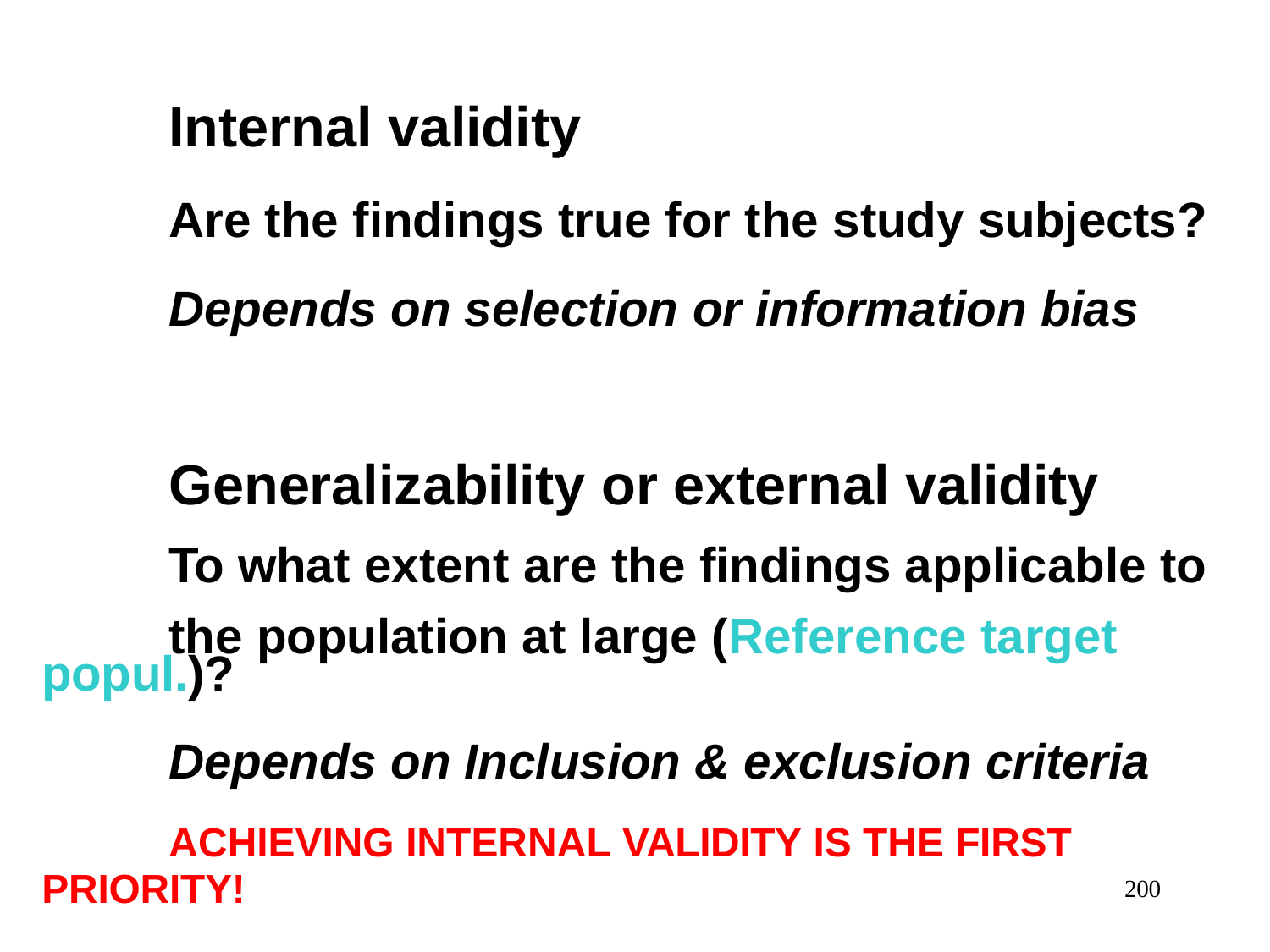

# Internal validity
Are the findings true for the study subjects?
Depends on selection or information bias

Generalizability or external validity
To what extent are the findings applicable to the population at large (Reference target
popul.)?
Depends on Inclusion & exclusion criteria
ACHIEVING INTERNAL VALIDITY IS THE FIRST
PRIORITY!
200